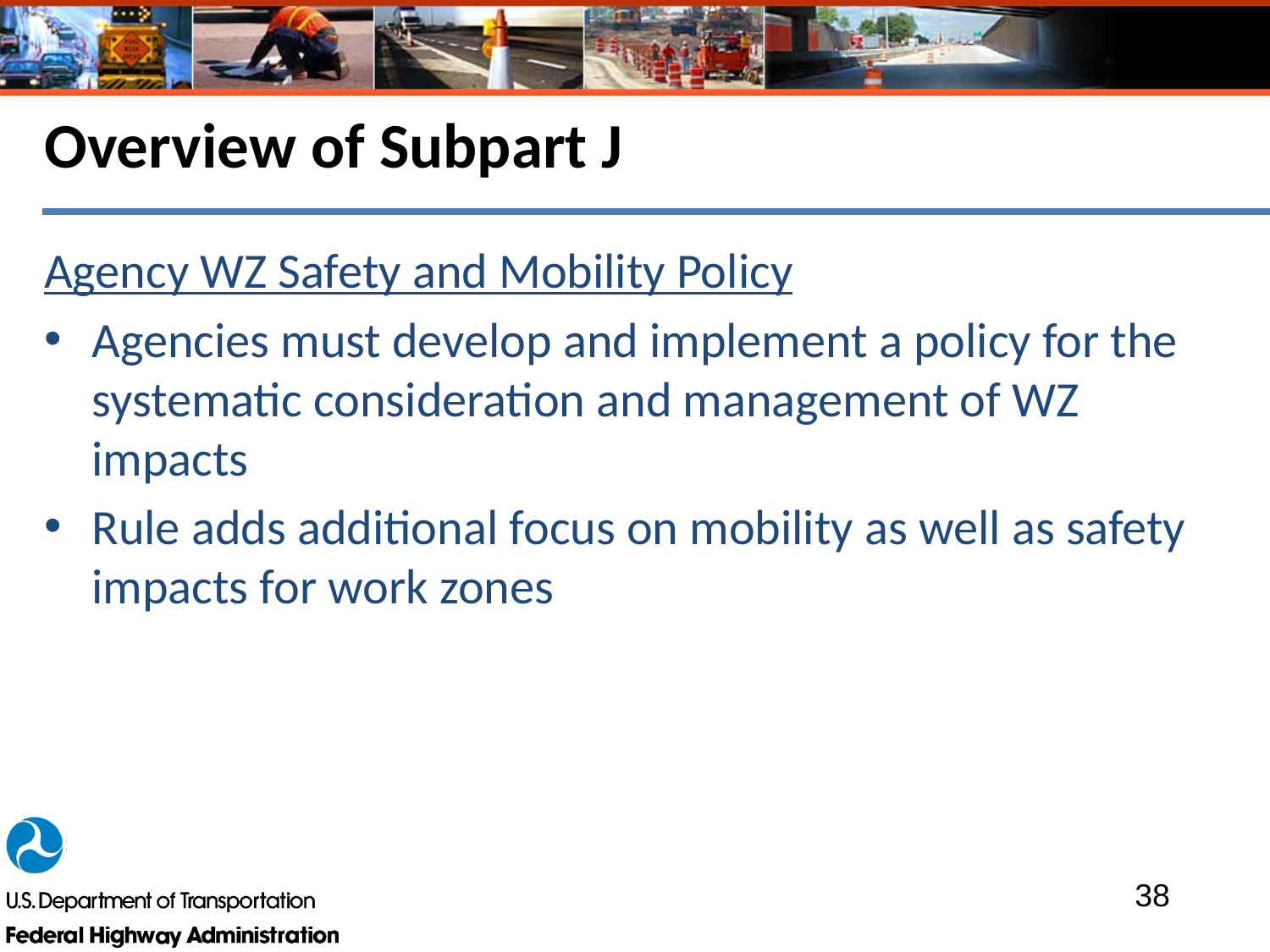

# Overview of Subpart J
Agency WZ Safety and Mobility Policy
Agencies must develop and implement a policy for the systematic consideration and management of WZ impacts
Rule adds additional focus on mobility as well as safety impacts for work zones